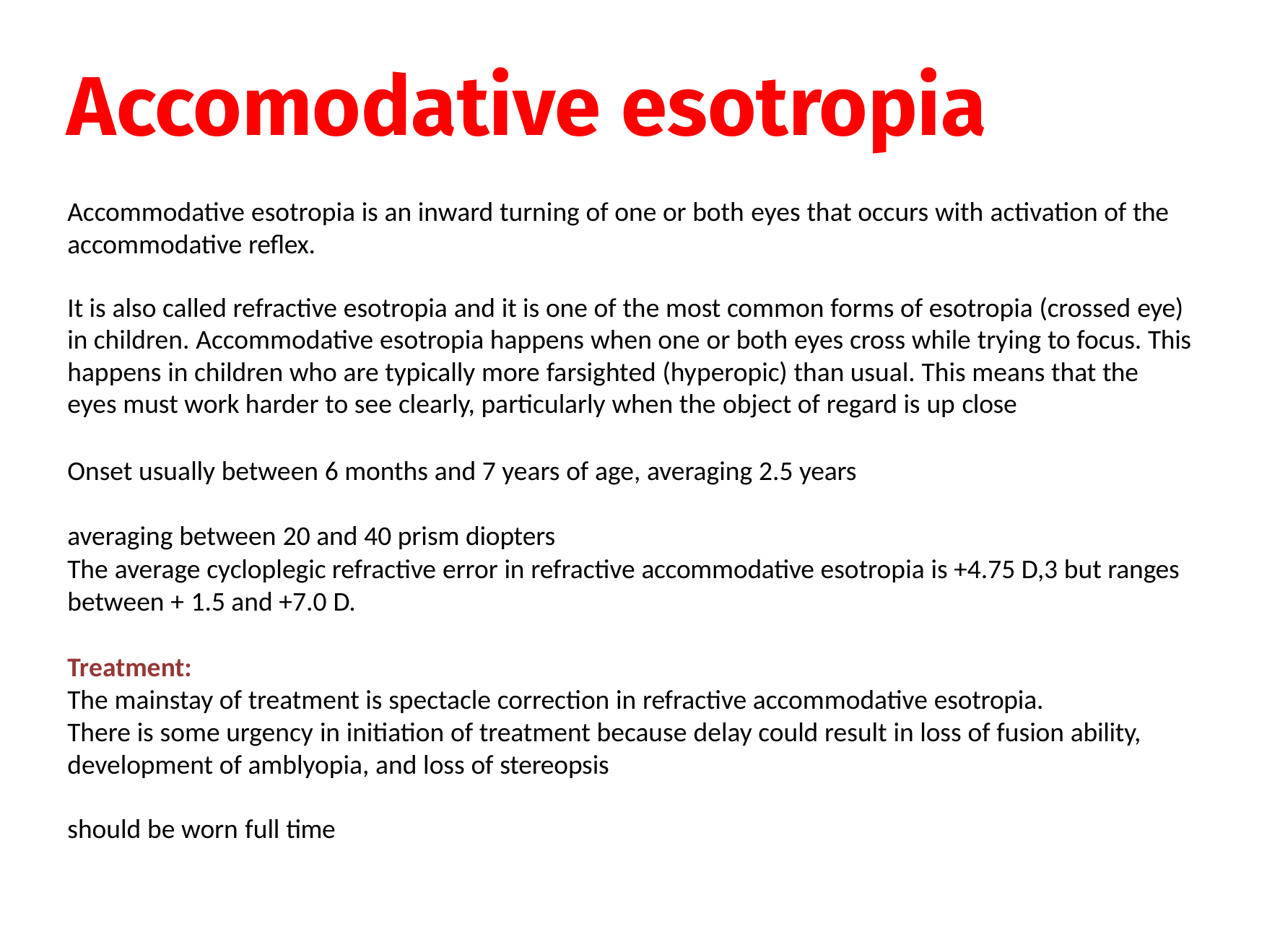

# Accomodative esotropia
Accommodative esotropia is an inward turning of one or both eyes that occurs with activation of the accommodative reflex.

It is also called refractive esotropia and it is one of the most common forms of esotropia (crossed eye) in children. Accommodative esotropia happens when one or both eyes cross while trying to focus. This happens in children who are typically more farsighted (hyperopic) than usual. This means that the eyes must work harder to see clearly, particularly when the object of regard is up close
Onset usually between 6 months and 7 years of age, averaging 2.5 years
averaging between 20 and 40 prism diopters
The average cycloplegic refractive error in refractive accommodative esotropia is +4.75 D,3 but ranges
between + 1.5 and +7.0 D.

Treatment:
The mainstay of treatment is spectacle correction in refractive accommodative esotropia.
There is some urgency in initiation of treatment because delay could result in loss of fusion ability, development of amblyopia, and loss of stereopsis
should be worn full time